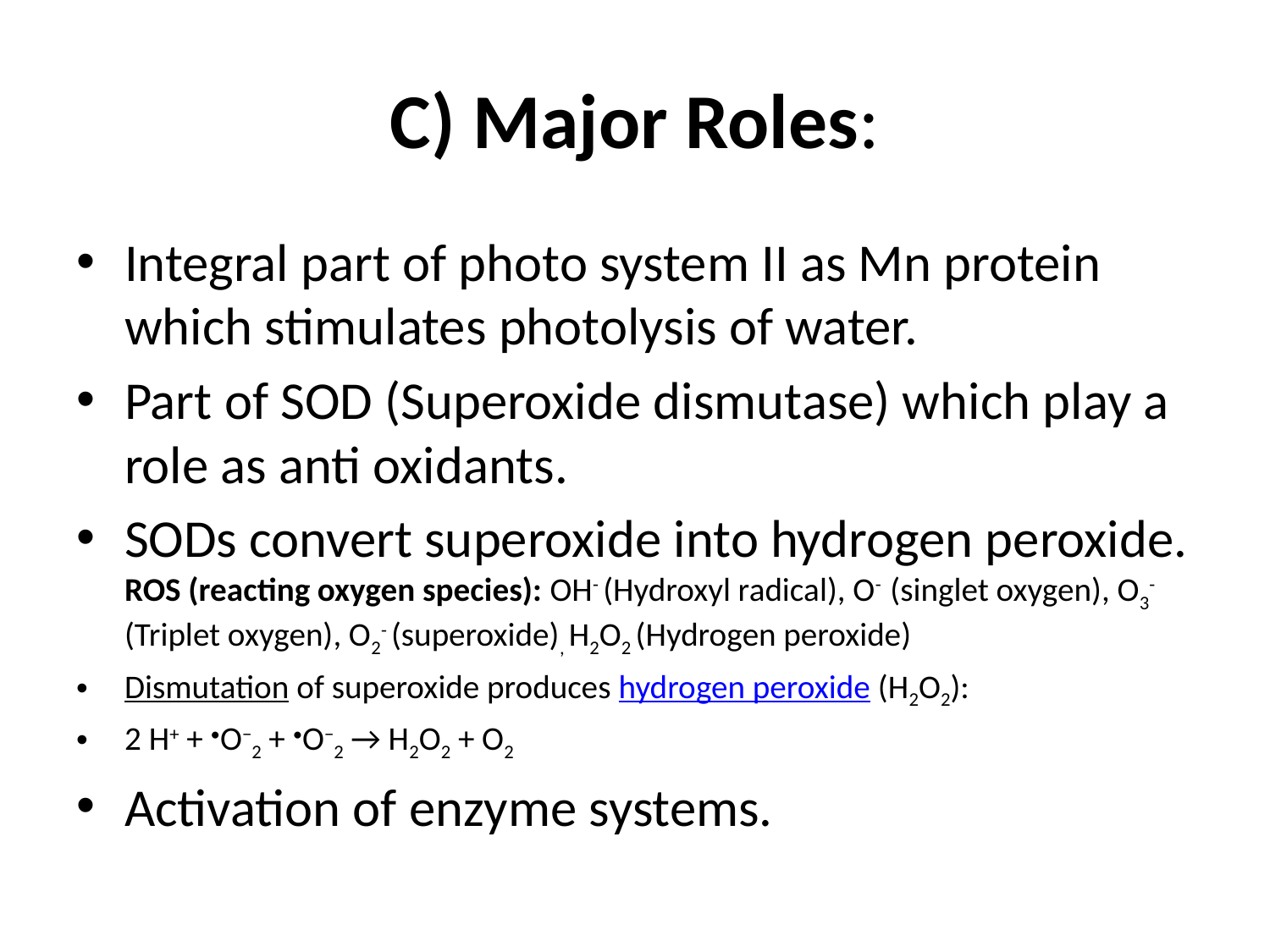

# C) Major Roles:
Integral part of photo system II as Mn protein which stimulates photolysis of water.
Part of SOD (Superoxide dismutase) which play a role as anti oxidants.
SODs convert superoxide into hydrogen peroxide. ROS (reacting oxygen species): OH­­- (Hydroxyl radical), O-  (singlet oxygen), O3- (Triplet oxygen), O2- (superoxide), H2O2 (Hydrogen peroxide)
Dismutation of superoxide produces hydrogen peroxide (H2O2):
2 H+ + •O−2 + •O−2 → H2O2 + O2
Activation of enzyme systems.